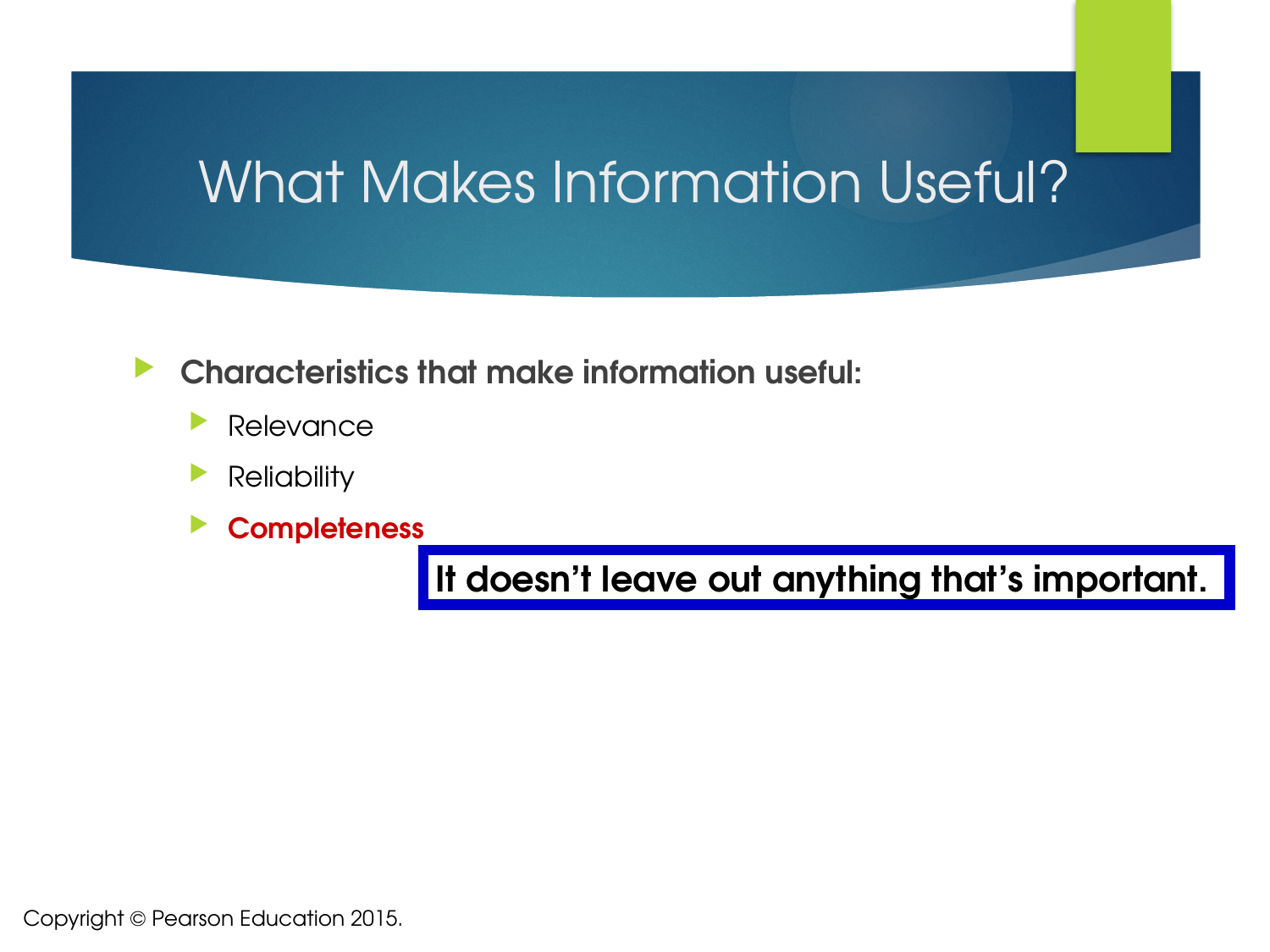

# What Makes Information Useful?
Characteristics that make information useful:
Relevance
Reliability
Completeness
It doesn’t leave out anything that’s important.